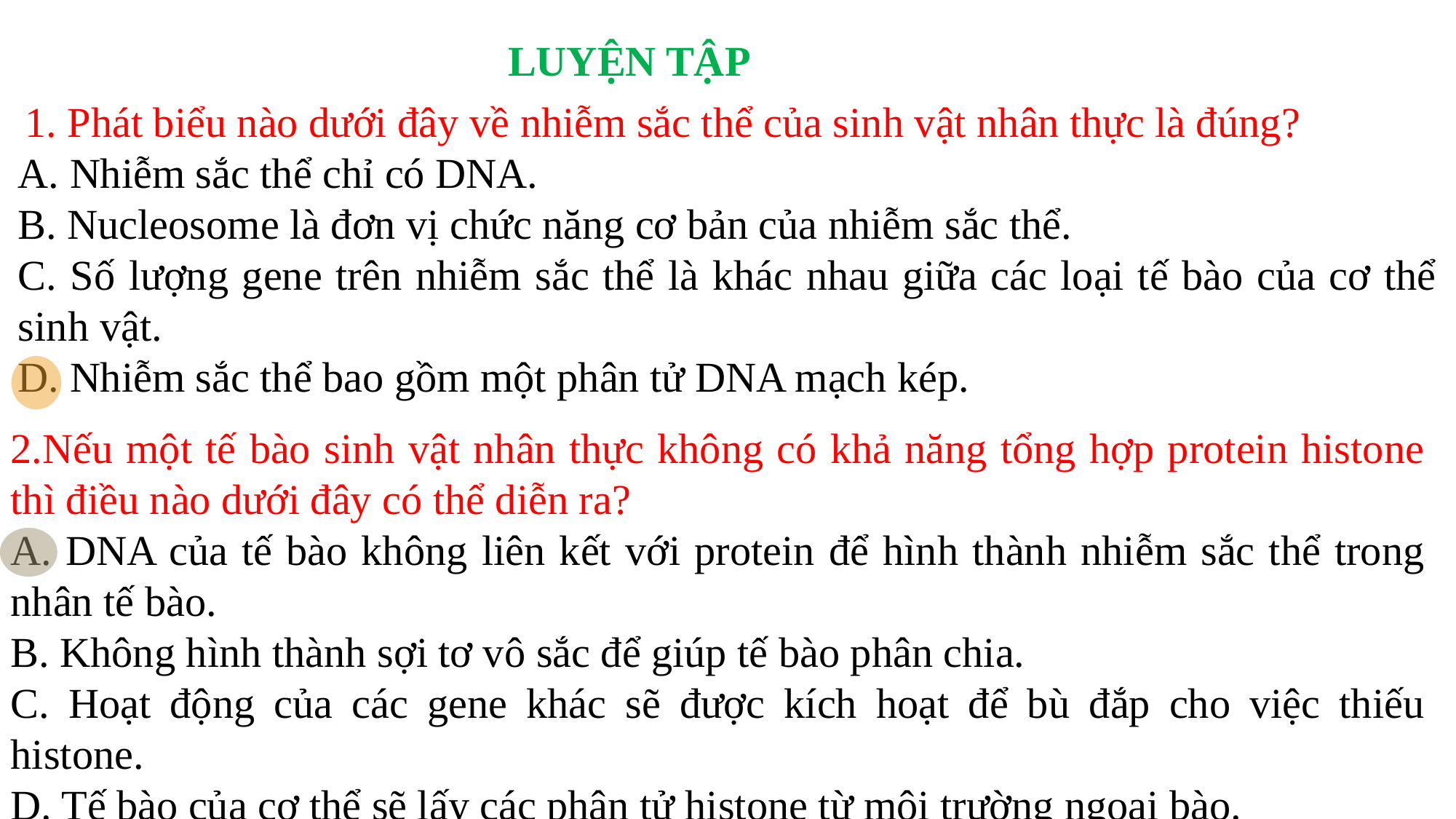

LUYỆN TẬP
 1. Phát biểu nào dưới đây về nhiễm sắc thể của sinh vật nhân thực là đúng?
A. Nhiễm sắc thể chỉ có DNA.
B. Nucleosome là đơn vị chức năng cơ bản của nhiễm sắc thể.
C. Số lượng gene trên nhiễm sắc thể là khác nhau giữa các loại tế bào của cơ thể sinh vật.
D. Nhiễm sắc thể bao gồm một phân tử DNA mạch kép.

2.Nếu một tế bào sinh vật nhân thực không có khả năng tổng hợp protein histone thì điều nào dưới đây có thể diễn ra?
A. DNA của tế bào không liên kết với protein để hình thành nhiễm sắc thể trong nhân tế bào.
B. Không hình thành sợi tơ vô sắc để giúp tế bào phân chia.
C. Hoạt động của các gene khác sẽ được kích hoạt để bù đắp cho việc thiếu histone.
D. Tế bào của cơ thể sẽ lấy các phân tử histone từ môi trường ngoại bào.